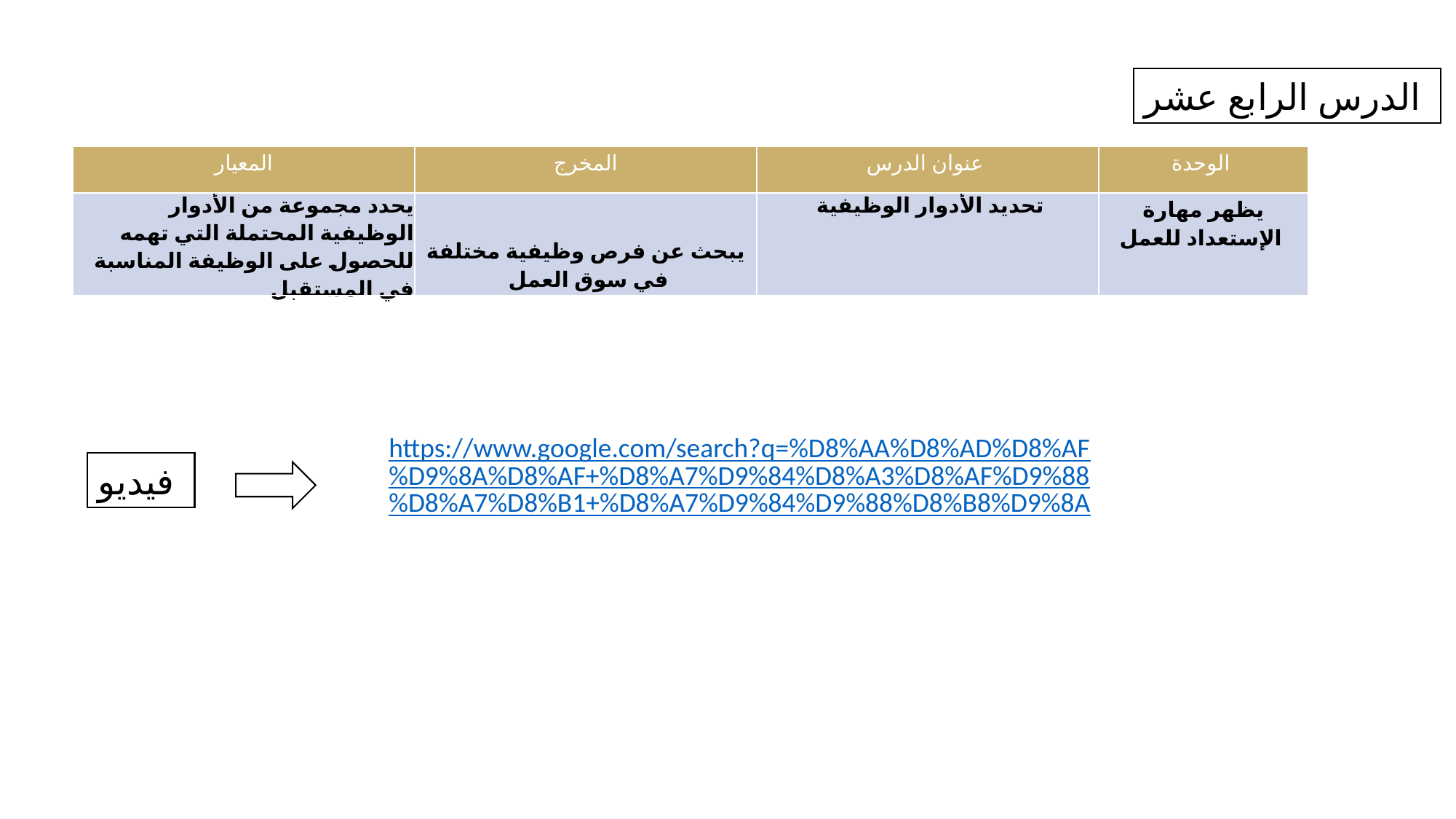

الدرس الرابع عشر
| المعيار | المخرج | عنوان الدرس | الوحدة |
| --- | --- | --- | --- |
| يحدد مجموعة من الأدوار الوظيفية المحتملة التي تهمه للحصول على الوظيفة المناسبة في المستقبل | يبحث عن فرص وظيفية مختلفة في سوق العمل | تحديد الأدوار الوظيفية | يظهر مهارة الإستعداد للعمل |
https://www.google.com/search?q=%D8%AA%D8%AD%D8%AF%D9%8A%D8%AF+%D8%A7%D9%84%D8%A3%D8%AF%D9%88%D8%A7%D8%B1+%D8%A7%D9%84%D9%88%D8%B8%D9%8A
فيديو